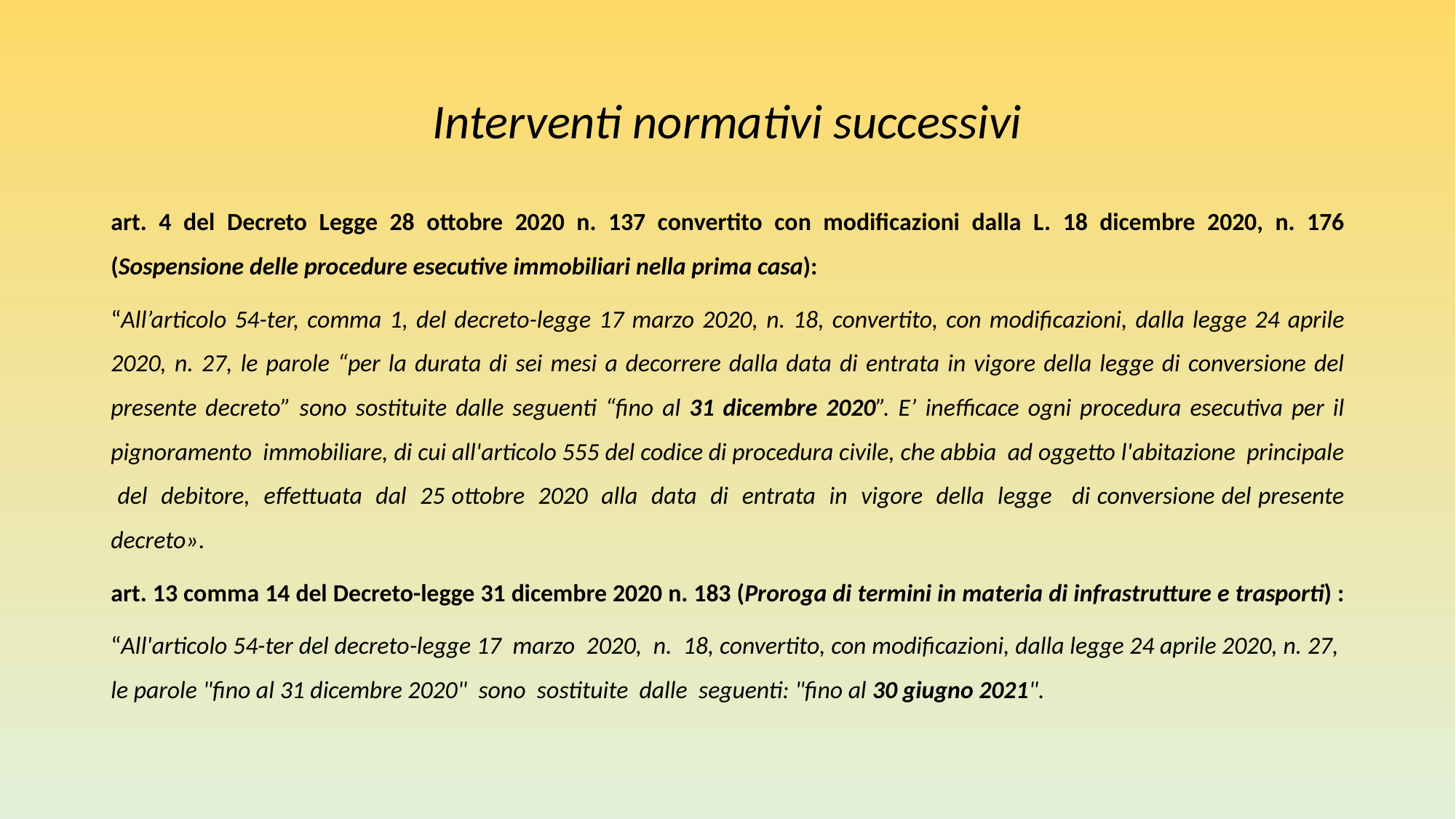

# Interventi normativi successivi
art. 4 del Decreto Legge 28 ottobre 2020 n. 137 convertito con modificazioni dalla L. 18 dicembre 2020, n. 176 (Sospensione delle procedure esecutive immobiliari nella prima casa):
“All’articolo 54-ter, comma 1, del decreto-legge 17 marzo 2020, n. 18, convertito, con modificazioni, dalla legge 24 aprile 2020, n. 27, le parole “per la durata di sei mesi a decorrere dalla data di entrata in vigore della legge di conversione del presente decreto” sono sostituite dalle seguenti “fino al 31 dicembre 2020”. E’ inefficace ogni procedura esecutiva per il pignoramento  immobiliare, di cui all'articolo 555 del codice di procedura civile, che abbia  ad oggetto l'abitazione  principale  del  debitore,  effettuata  dal  25 ottobre  2020  alla  data  di  entrata  in  vigore  della  legge   di conversione del presente decreto».
art. 13 comma 14 del Decreto-legge 31 dicembre 2020 n. 183 (Proroga di termini in materia di infrastrutture e trasporti) :
“All'articolo 54-ter del decreto-legge 17  marzo  2020,  n.  18, convertito, con modificazioni, dalla legge 24 aprile 2020, n. 27,  le parole "fino al 31 dicembre 2020"  sono  sostituite  dalle  seguenti: "fino al 30 giugno 2021".